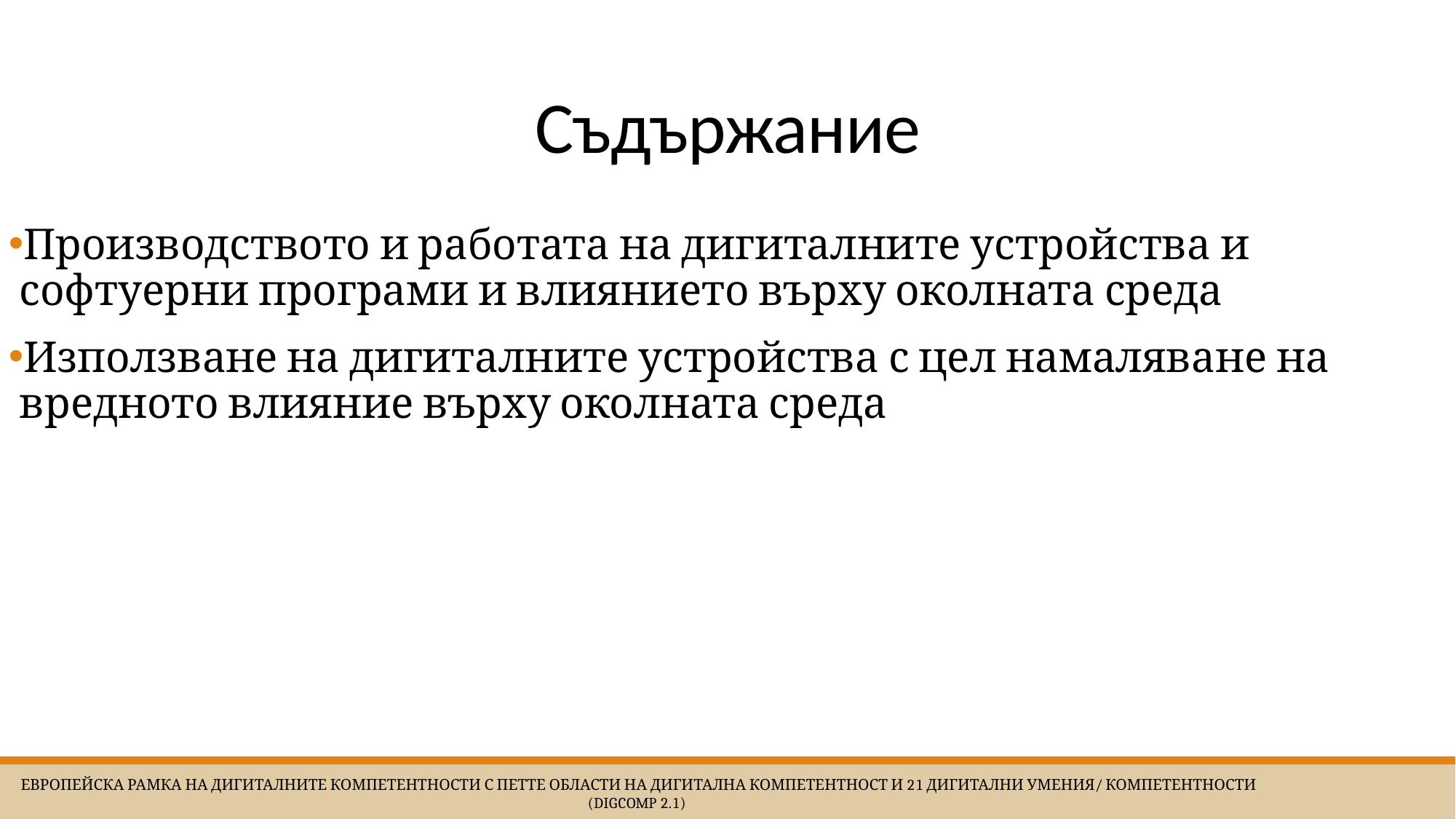

# Съдържание
Производството и работата на дигиталните устройства и софтуерни програми и влиянието върху околната среда
Използване на дигиталните устройства с цел намаляване на вредното влияние върху околната среда
 Европейска Рамка на дигиталните компетентности с петте области на дигитална компетентност и 21 дигитални умения/ компетентности (DigComp 2.1)